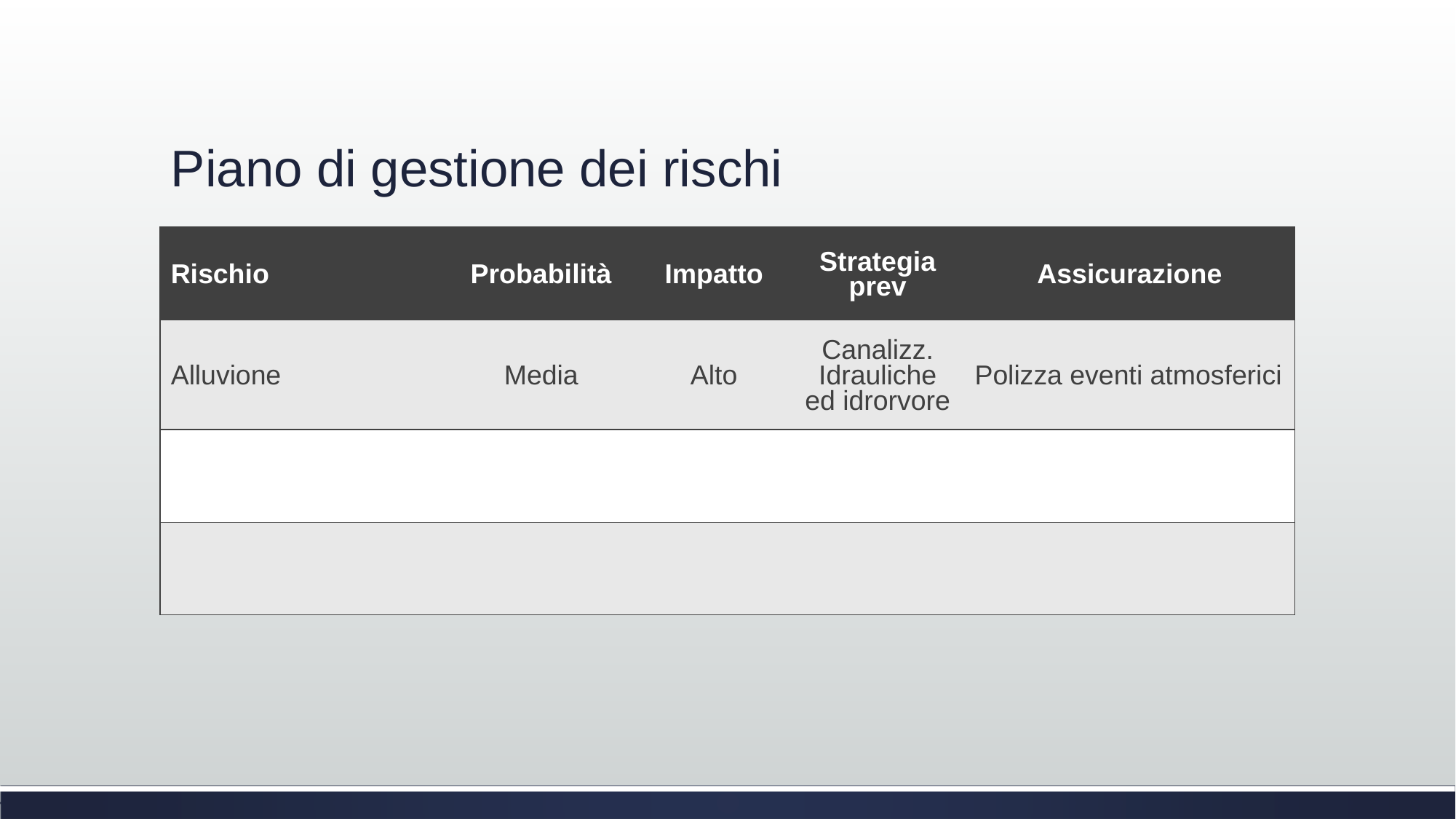

Piano di gestione dei rischi
| Rischio | Probabilità | Impatto | Strategia prev | Assicurazione |
| --- | --- | --- | --- | --- |
| Alluvione | Media | Alto | Canalizz. Idrauliche ed idrorvore | Polizza eventi atmosferici |
|  |  |  |  |  |
|  |  |  |  |  |